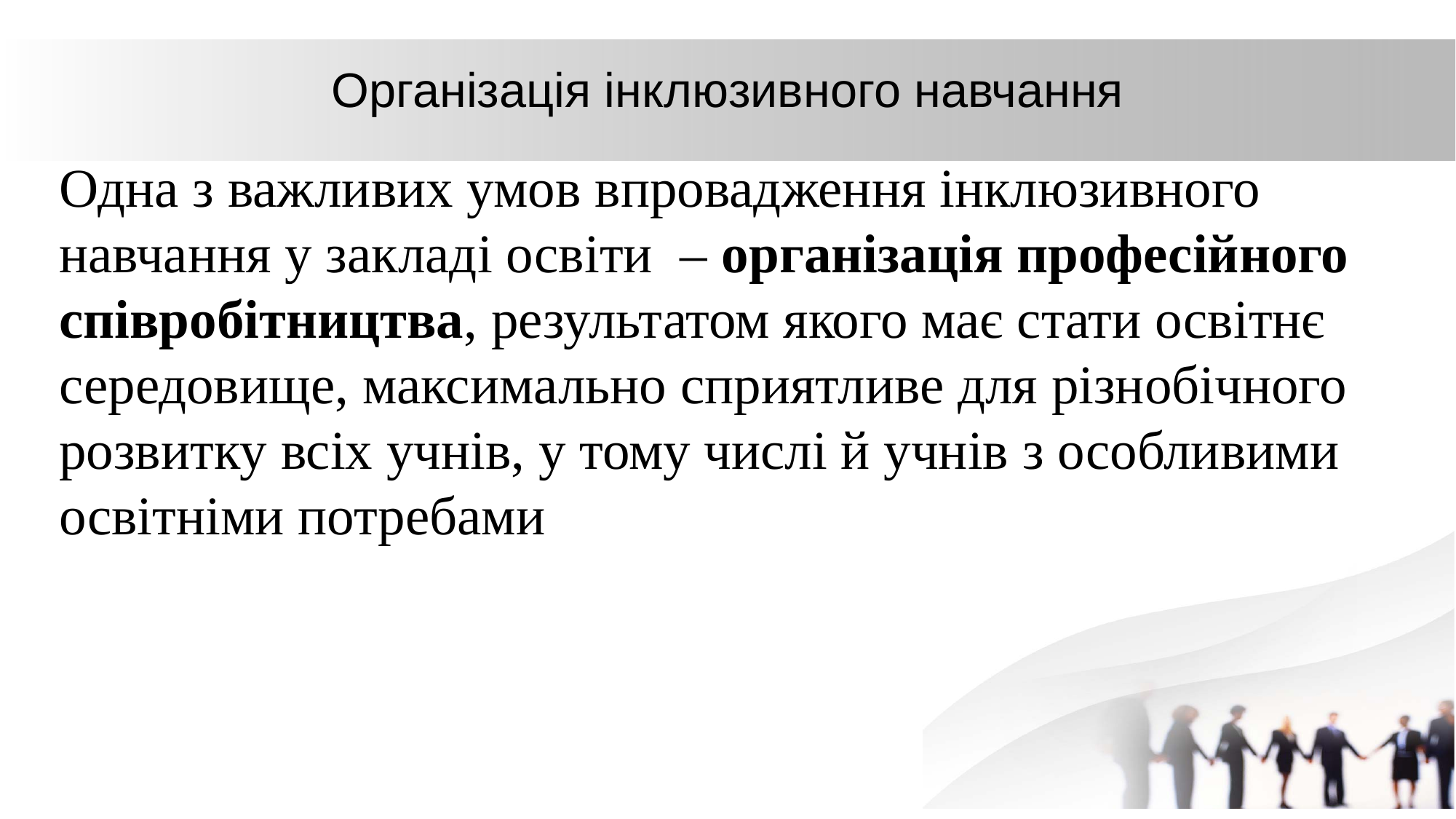

# Організація інклюзивного навчання
Одна з важливих умов впровадження інклюзивного навчання у закладі освіти  – організація професійного співробітництва, результатом якого має стати освітнє середовище, максимально сприятливе для різнобічного розвитку всіх учнів, у тому числі й учнів з особливими освітніми потребами